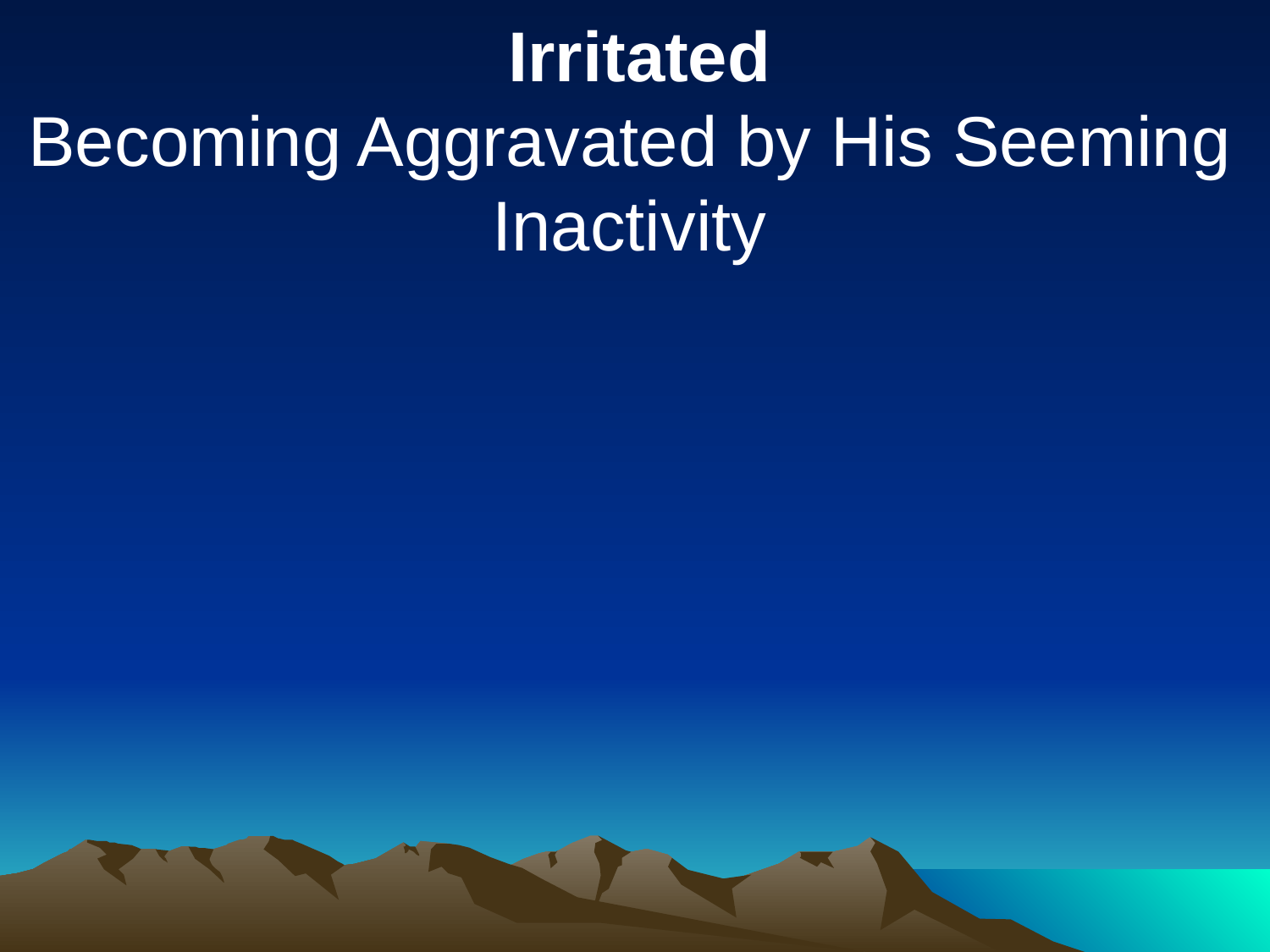

Irritated
Becoming Aggravated by His Seeming Inactivity